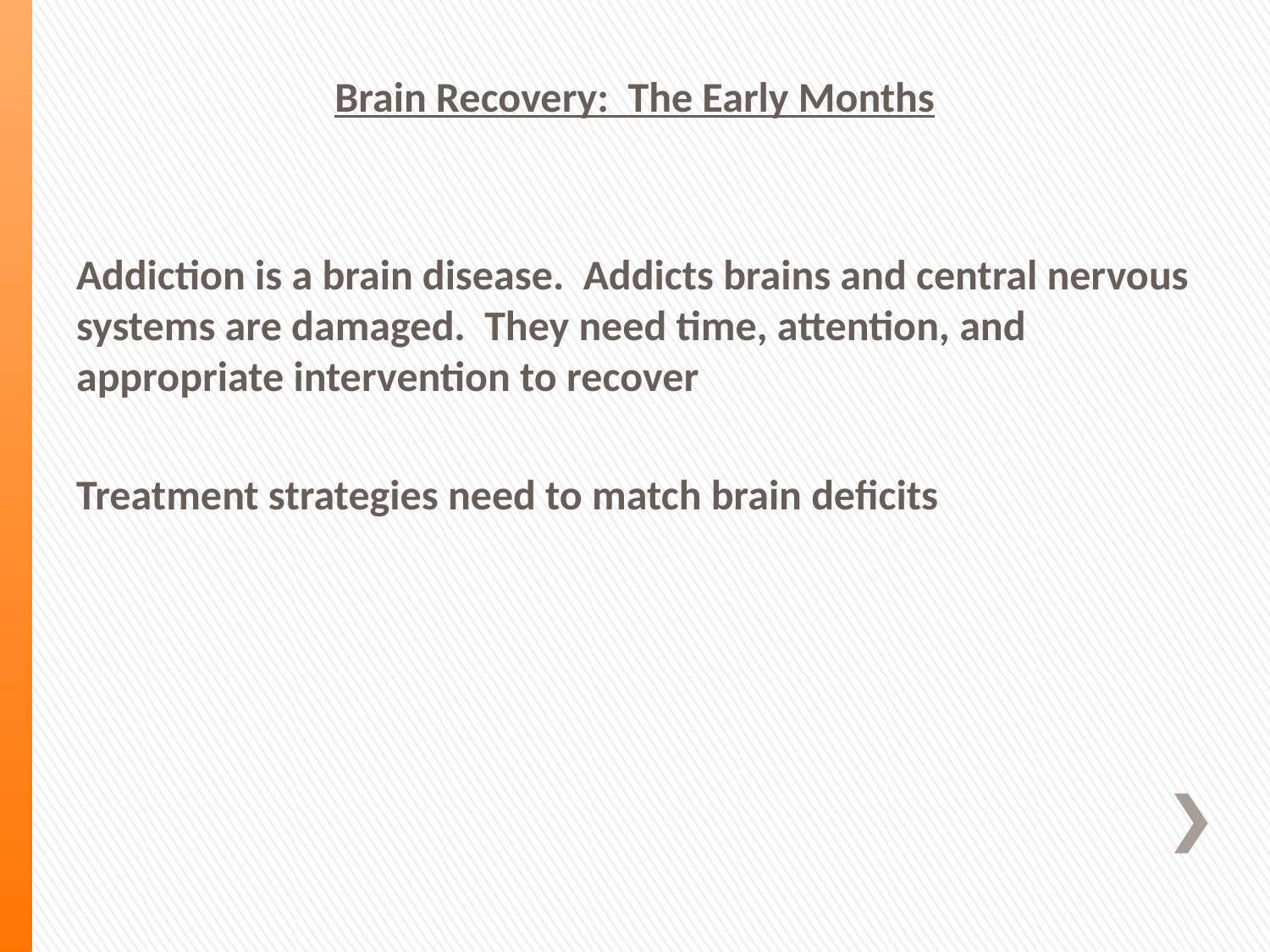

Brain Recovery:  The Early Months

Addiction is a brain disease.  Addicts brains and central nervous systems are damaged.  They need time, attention, and appropriate intervention to recover

Treatment strategies need to match brain deficits